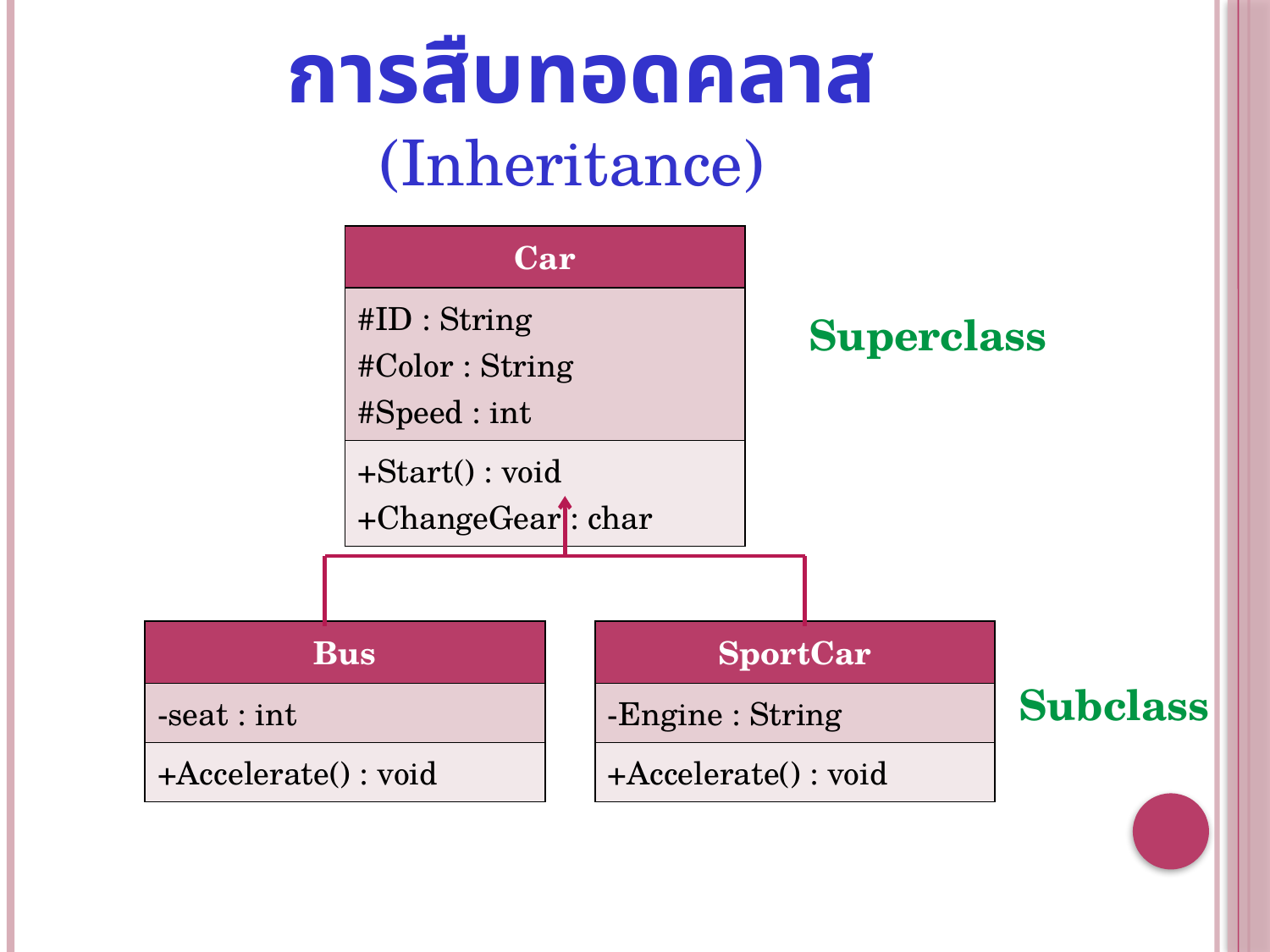

# การสืบทอดคลาส
(Inheritance)
| Car |
| --- |
| #ID : String #Color : String #Speed : int |
| +Start() : void +ChangeGear : char |
Superclass
| Bus |
| --- |
| -seat : int |
| +Accelerate() : void |
| SportCar |
| --- |
| -Engine : String |
| +Accelerate() : void |
Subclass